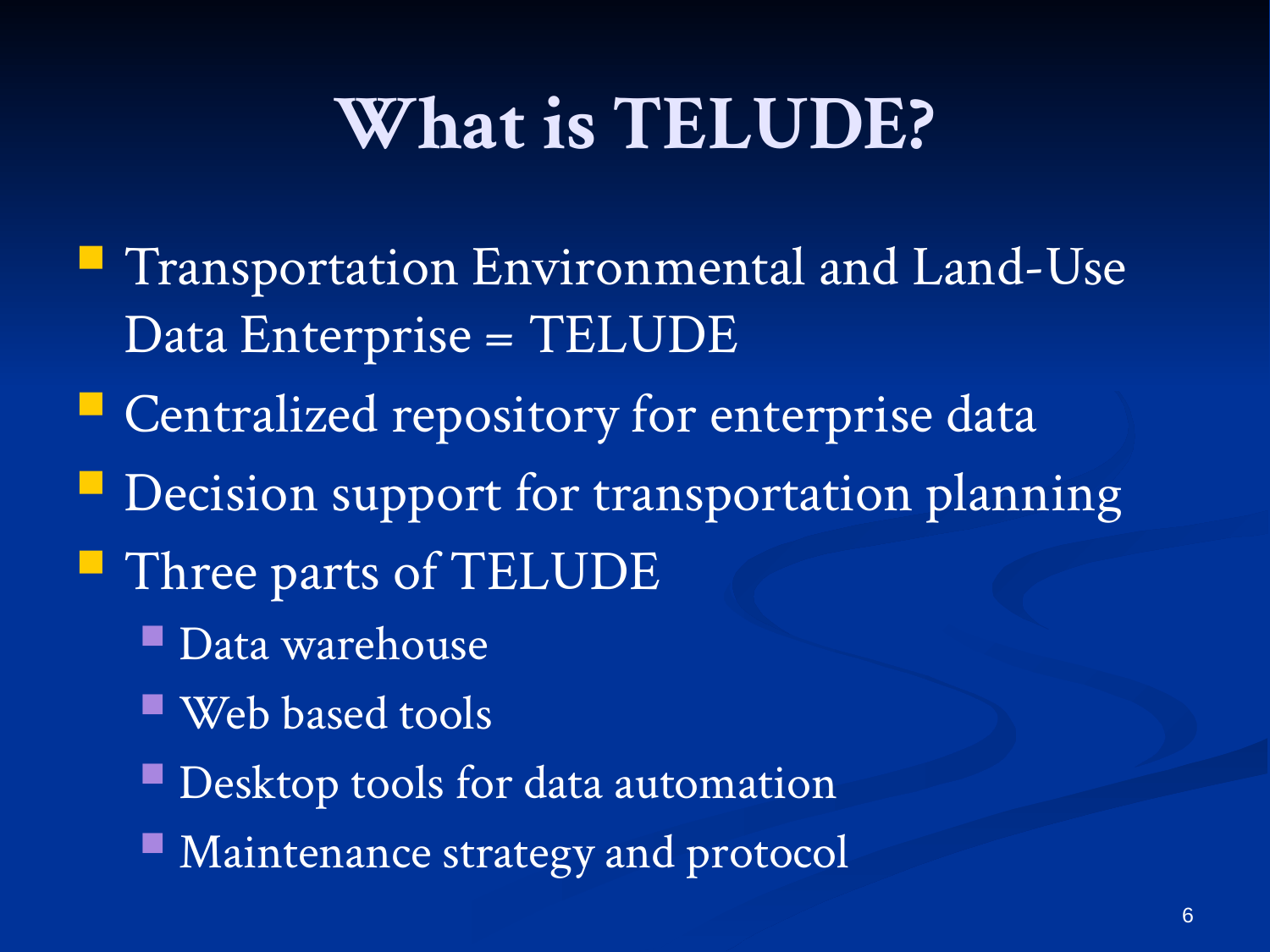

What is TELUDE?
Transportation Environmental and Land-Use Data Enterprise = TELUDE
Centralized repository for enterprise data
Decision support for transportation planning
Three parts of TELUDE
Data warehouse
Web based tools
Desktop tools for data automation
Maintenance strategy and protocol

6